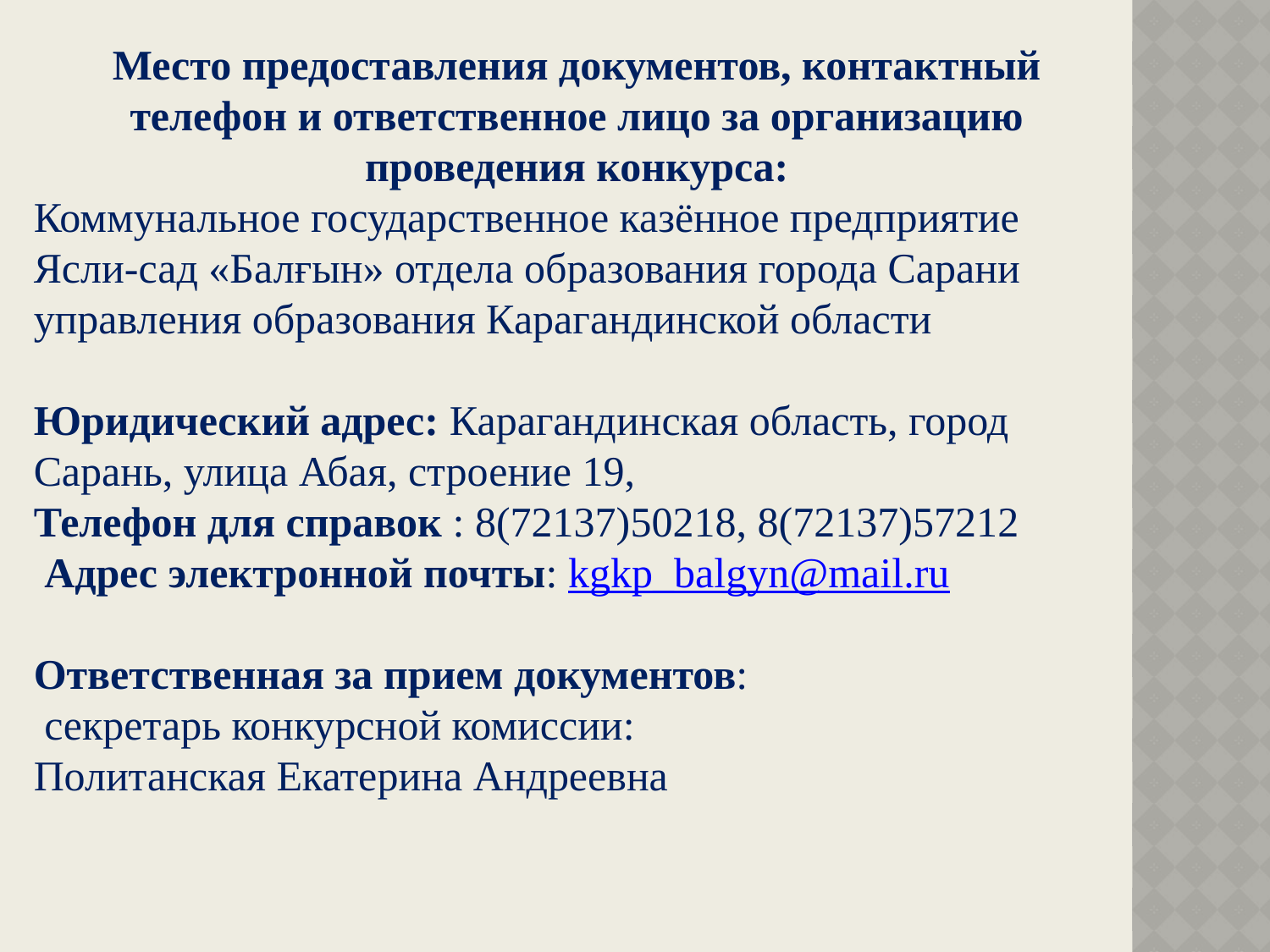

Место предоставления документов, контактный телефон и ответственное лицо за организацию проведения конкурса:
Коммунальное государственное казённое предприятие Ясли-сад «Балғын» отдела образования города Сарани управления образования Карагандинской области

Юридический адрес: Карагандинская область, город Сарань, улица Абая, строение 19,
Телефон для справок : 8(72137)50218, 8(72137)57212
 Адрес электронной почты: kgkp_balgyn@mail.ru

Ответственная за прием документов:
 секретарь конкурсной комиссии:
Политанская Екатерина Андреевна